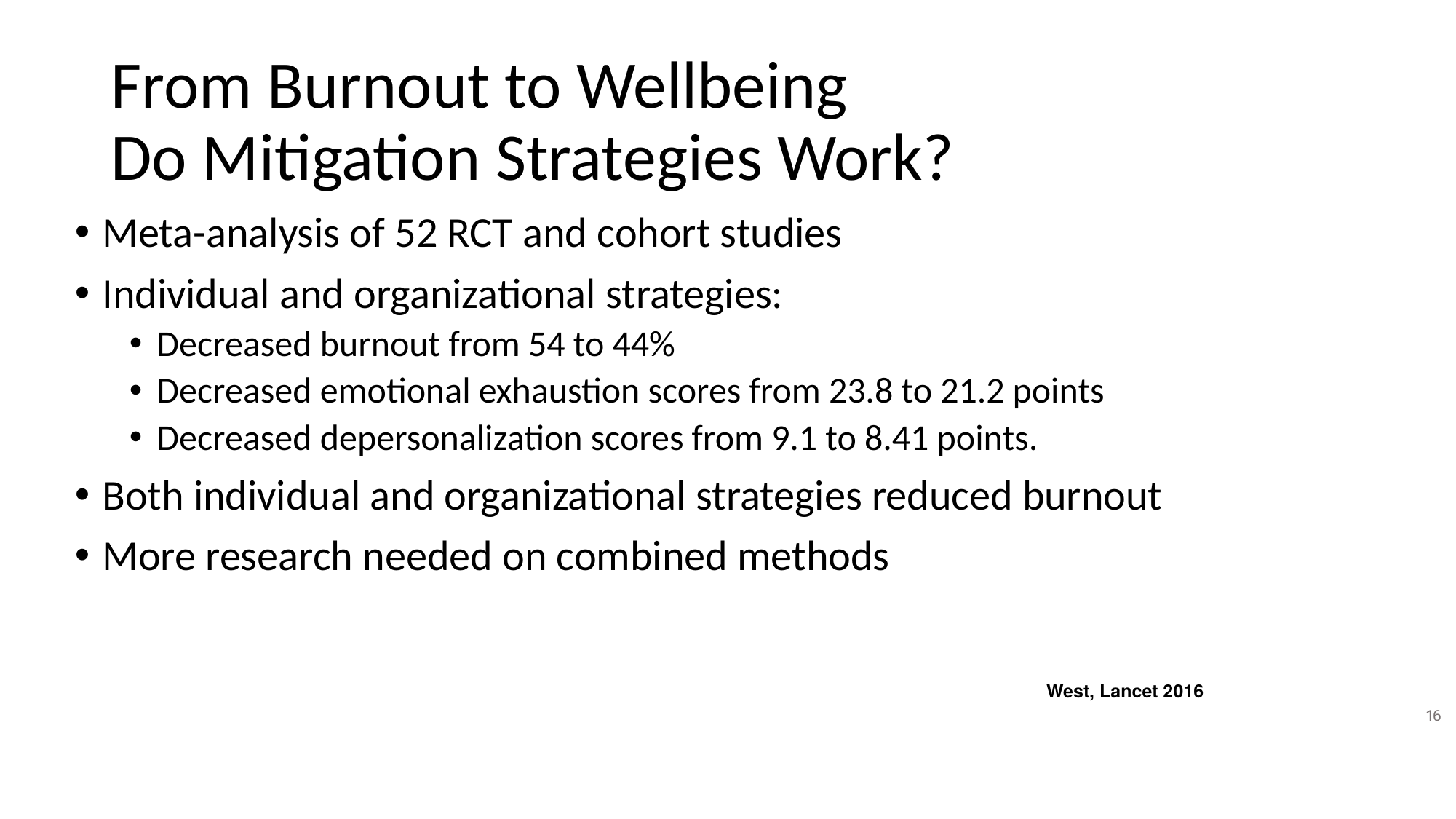

# From Burnout to Wellbeing Do Mitigation Strategies Work?
Meta-analysis of 52 RCT and cohort studies
Individual and organizational strategies:
Decreased burnout from 54 to 44%
Decreased emotional exhaustion scores from 23.8 to 21.2 points
Decreased depersonalization scores from 9.1 to 8.41 points.
Both individual and organizational strategies reduced burnout
More research needed on combined methods

West, Lancet 2016
16